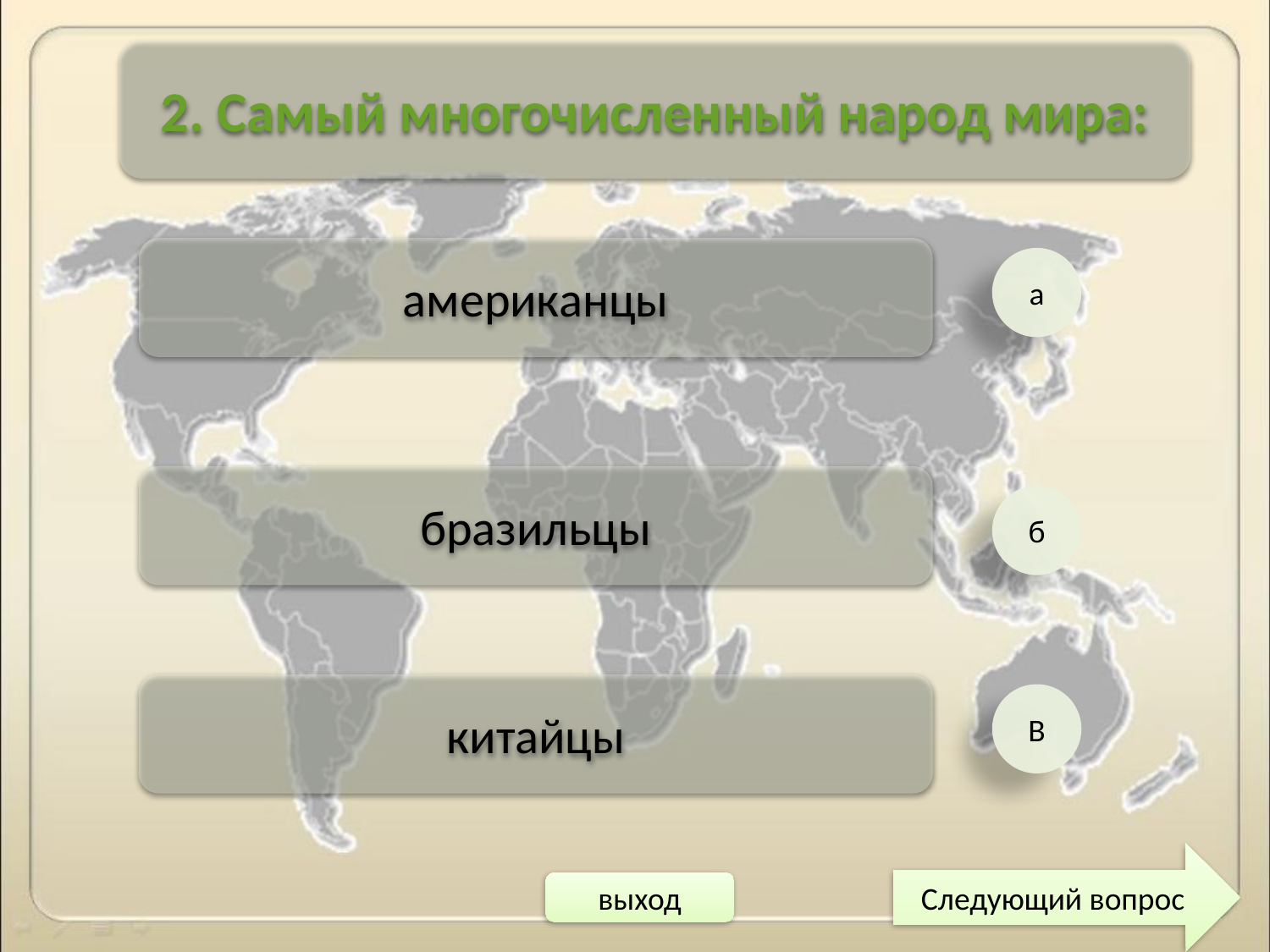

2. Самый многочисленный народ мира:
американцы
а
бразильцы
б
китайцы
В
Следующий вопрос
выход